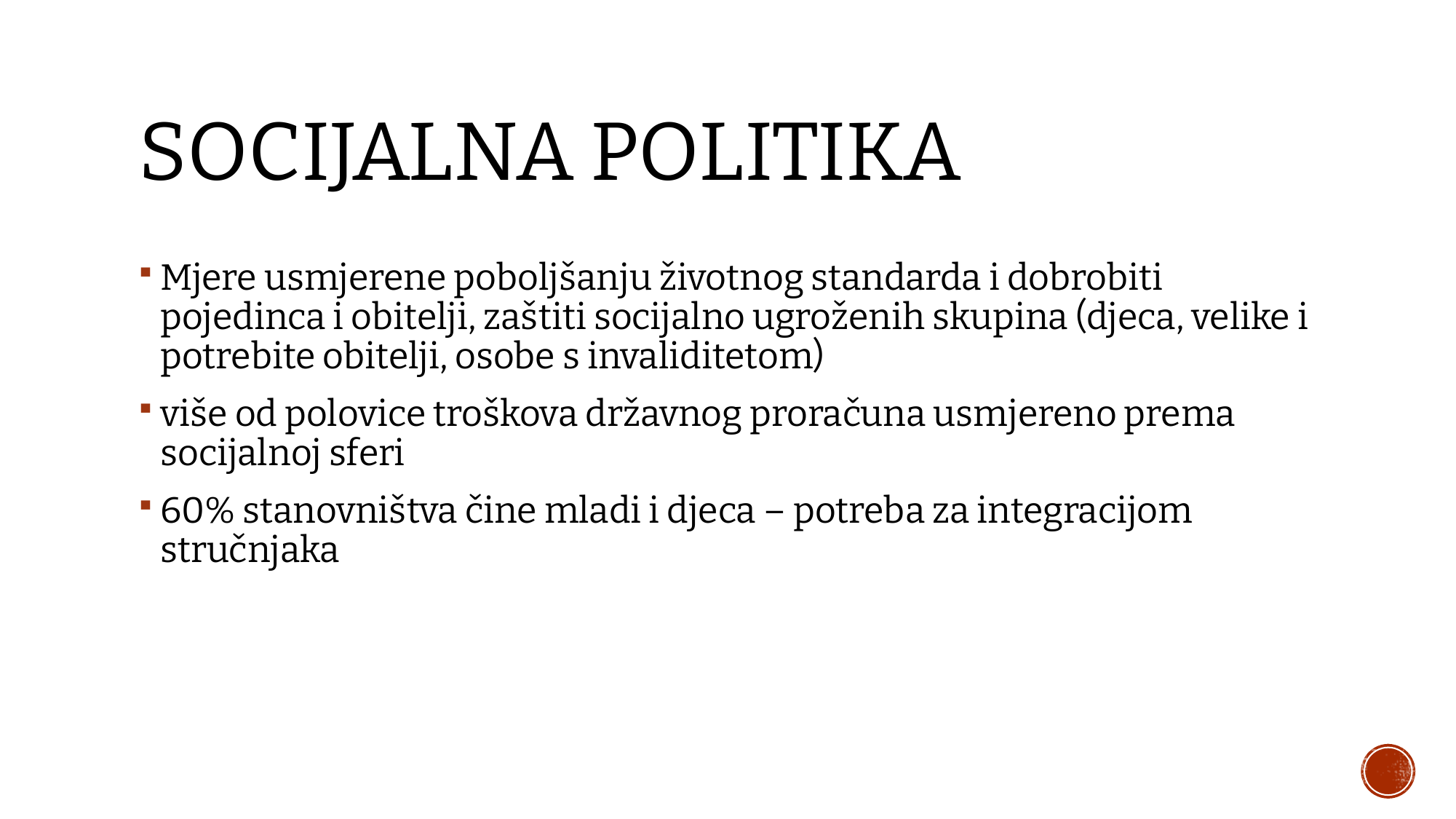

# Socijalna politika
Mjere usmjerene poboljšanju životnog standarda i dobrobiti pojedinca i obitelji, zaštiti socijalno ugroženih skupina (djeca, velike i potrebite obitelji, osobe s invaliditetom)
više od polovice troškova državnog proračuna usmjereno prema socijalnoj sferi
60% stanovništva čine mladi i djeca – potreba za integracijom stručnjaka